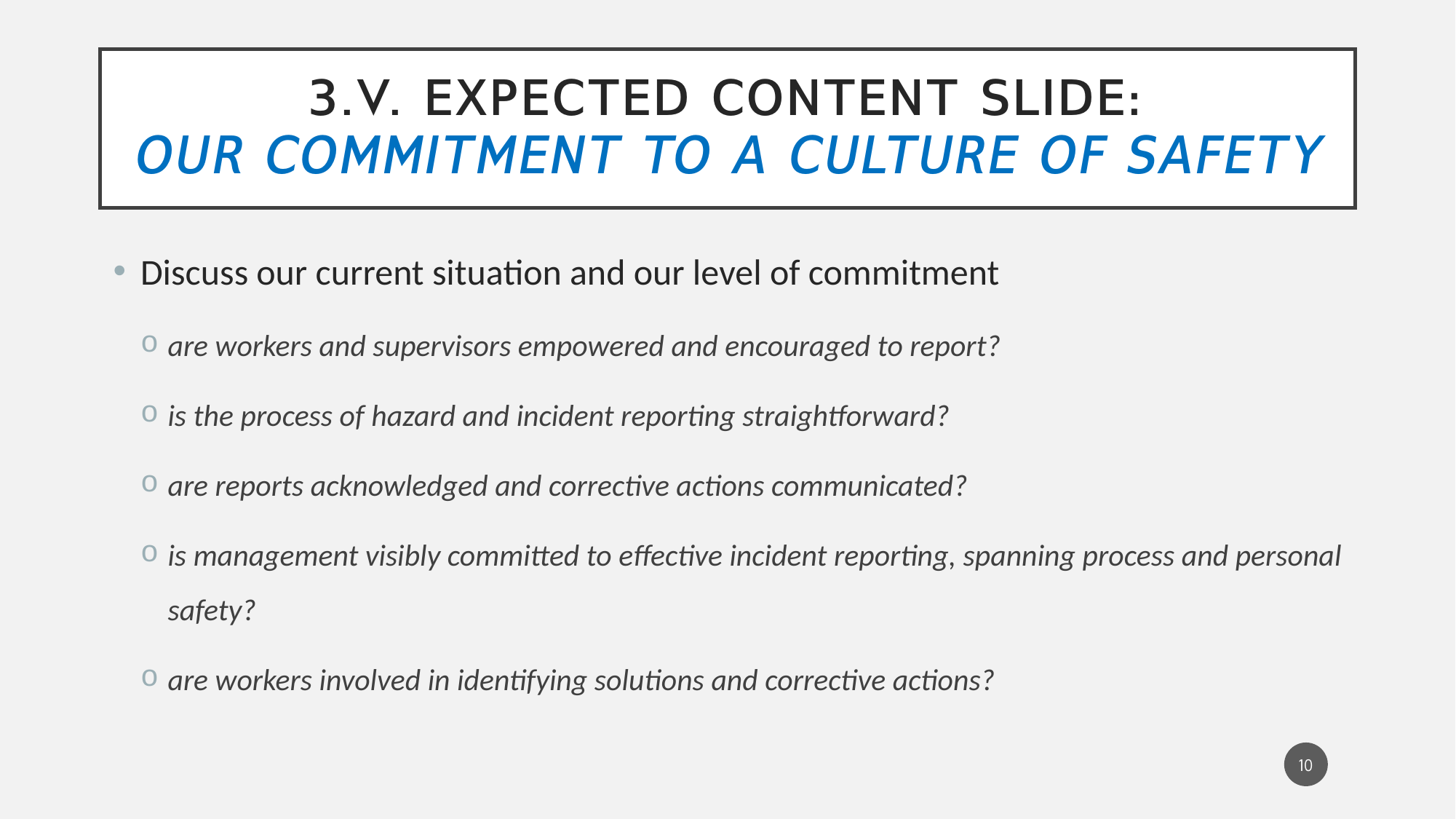

# 3.v. Expected Content Slide: our commitment to a culture of safety
Discuss our current situation and our level of commitment
are workers and supervisors empowered and encouraged to report?
is the process of hazard and incident reporting straightforward?
are reports acknowledged and corrective actions communicated?
is management visibly committed to effective incident reporting, spanning process and personal safety?
are workers involved in identifying solutions and corrective actions?
10